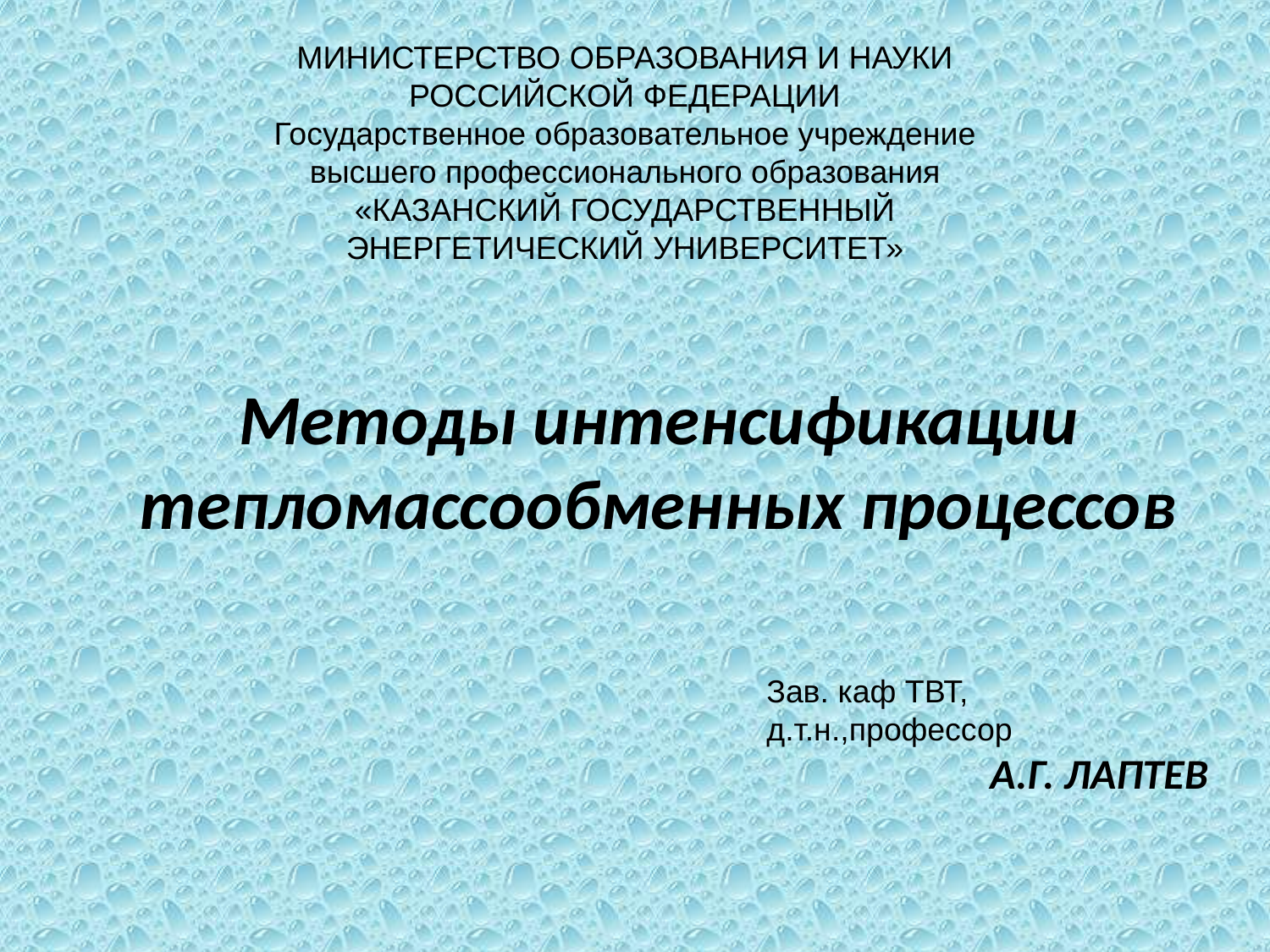

МИНИСТЕРСТВО ОБРАЗОВАНИЯ И НАУКИ
РОССИЙСКОЙ ФЕДЕРАЦИИ
Государственное образовательное учреждение
высшего профессионального образования
«КАЗАНСКИЙ ГОСУДАРСТВЕННЫЙ
ЭНЕРГЕТИЧЕСКИЙ УНИВЕРСИТЕТ»
# Методы интенсификации тепломассообменных процессов

Зав. каф ТВТ, д.т.н.,профессор
А.Г. ЛАПТЕВ